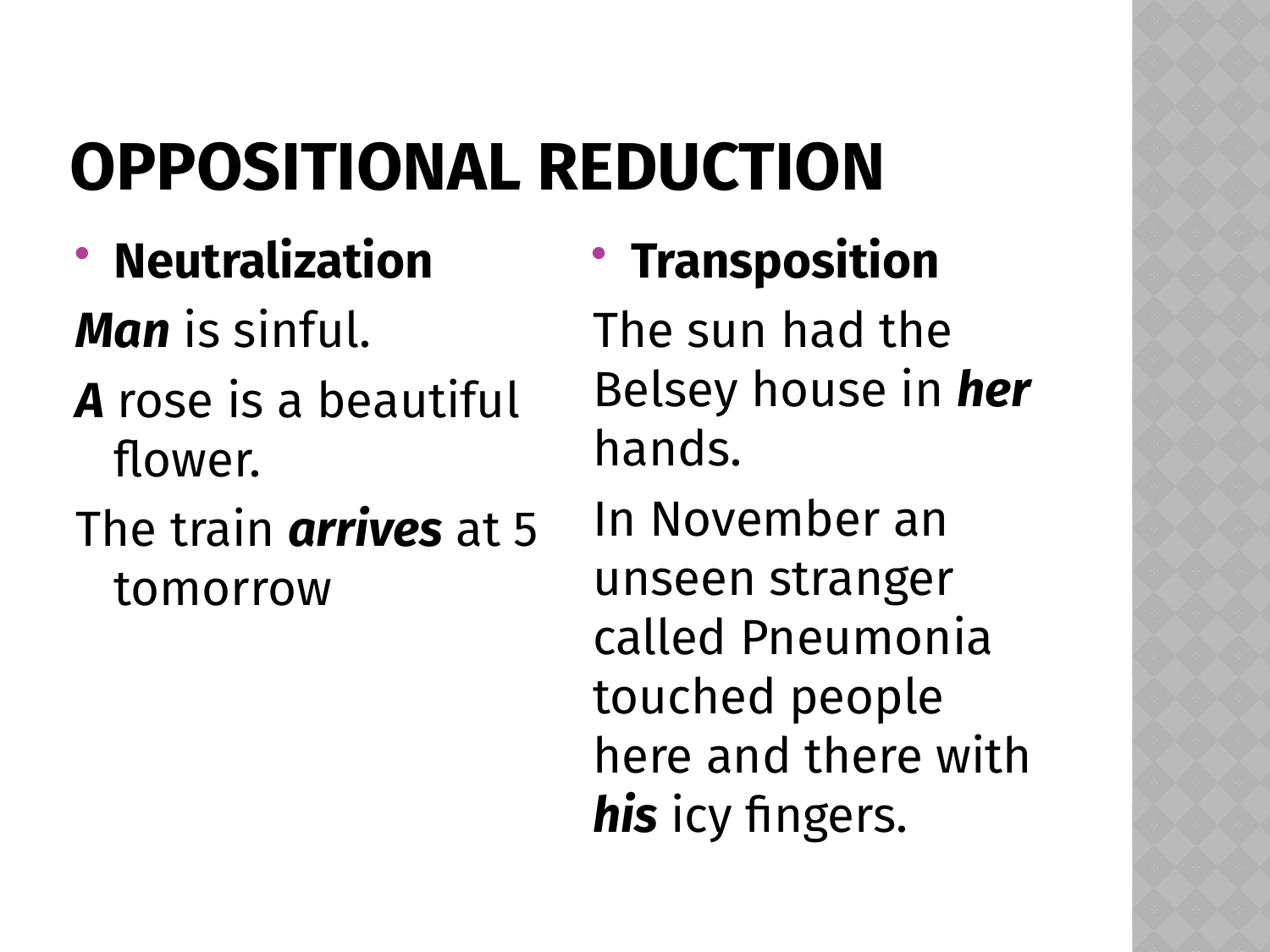

# Oppositional reduction
Neutralization
Man is sinful.
A rose is a beautiful flower.
The train arrives at 5 tomorrow
Transposition
The sun had the Belsey house in her hands.
In November an unseen stranger called Pneumonia touched people here and there with his icy fingers.